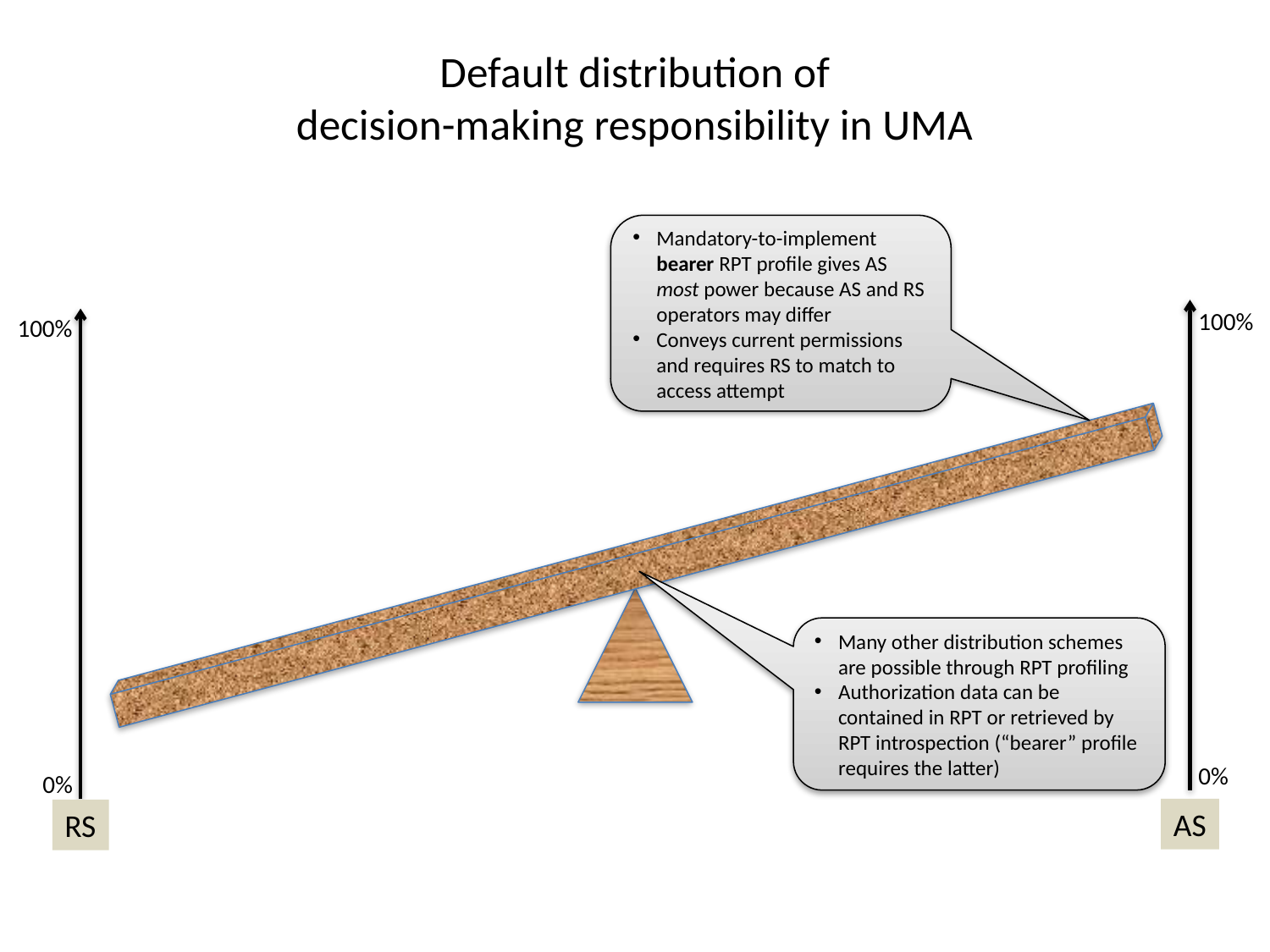

# Default distribution of decision-making responsibility in UMA
Mandatory-to-implement bearer RPT profile gives AS most power because AS and RS operators may differ
Conveys current permissions and requires RS to match to access attempt
100%
100%

Many other distribution schemes are possible through RPT profiling
Authorization data can be contained in RPT or retrieved by RPT introspection (“bearer” profile requires the latter)
0%
0%
AS
RS